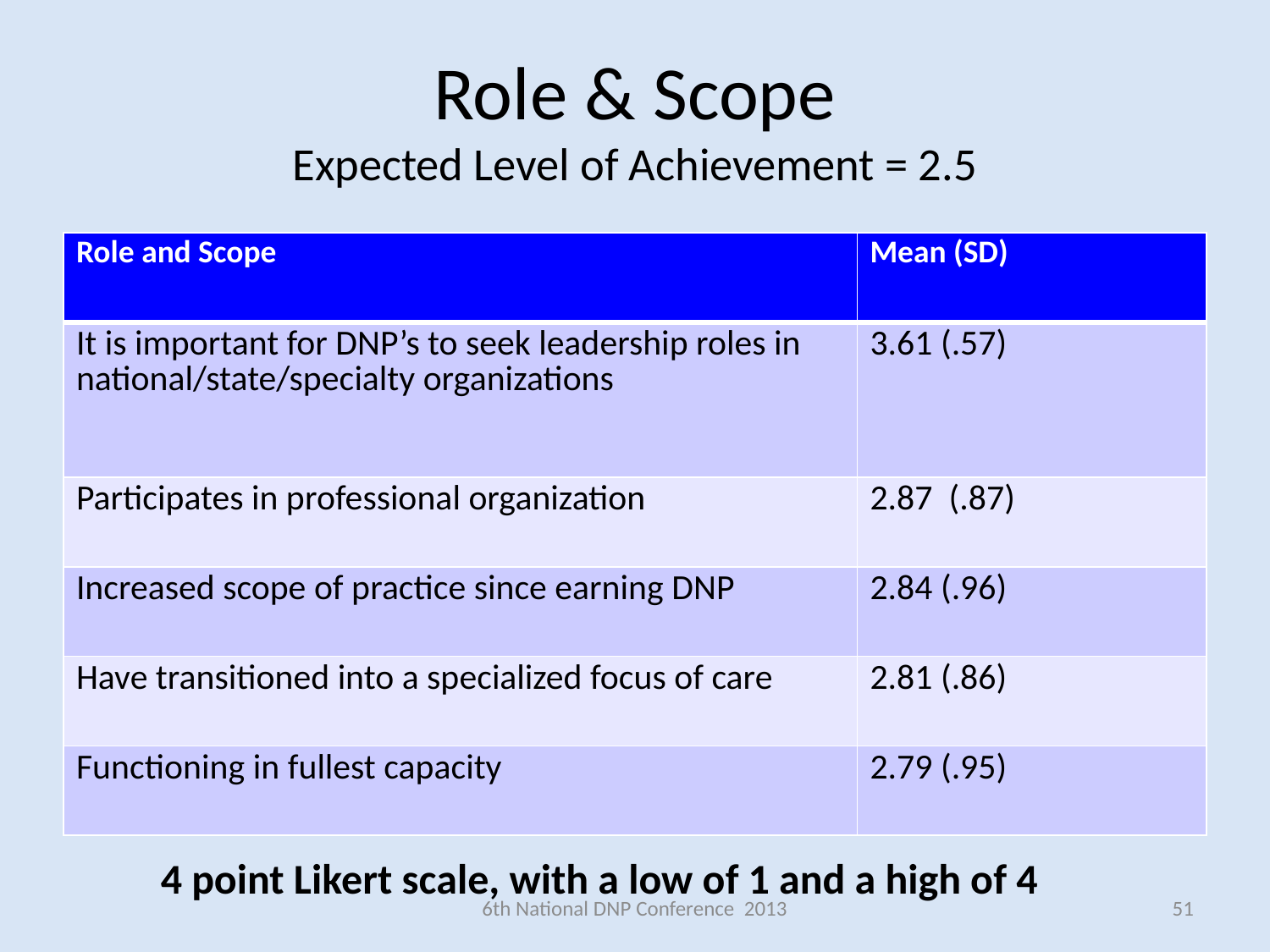

# Role & Scope Expected Level of Achievement = 2.5
| Role and Scope | Mean (SD) |
| --- | --- |
| It is important for DNP’s to seek leadership roles in national/state/specialty organizations | 3.61 (.57) |
| Participates in professional organization | 2.87 (.87) |
| Increased scope of practice since earning DNP | 2.84 (.96) |
| Have transitioned into a specialized focus of care | 2.81 (.86) |
| Functioning in fullest capacity | 2.79 (.95) |
4 point Likert scale, with a low of 1 and a high of 4
6th National DNP Conference  2013
51